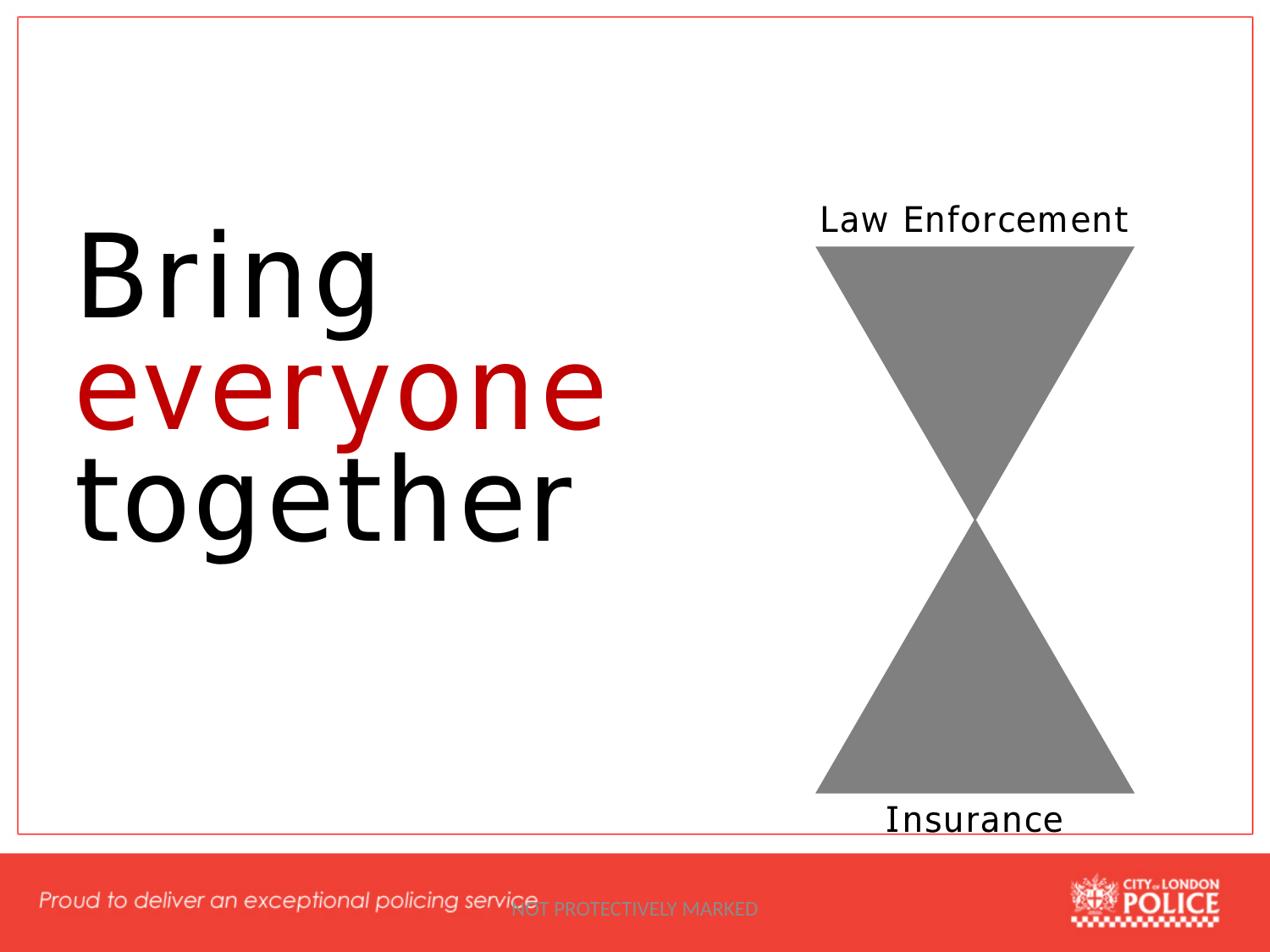

How do we make this work?
Law Enforcement
Bring everyone together

Insurance
NOT PROTECTIVELY MARKED